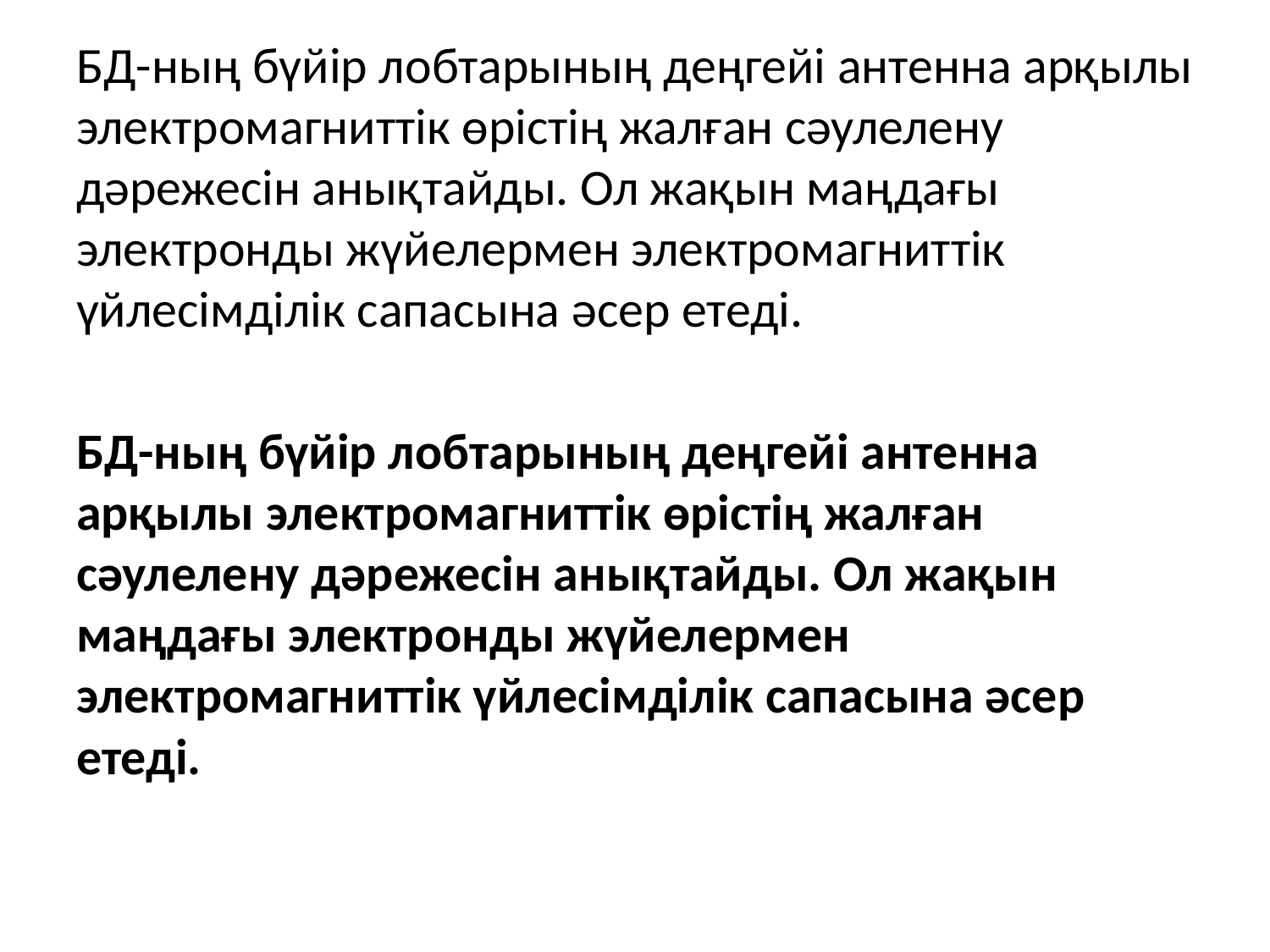

БД-ның бүйір лобтарының деңгейі антенна арқылы электромагниттік өрістің жалған сәулелену дәрежесін анықтайды. Ол жақын маңдағы электронды жүйелермен электромагниттік үйлесімділік сапасына әсер етеді.

БД-ның бүйір лобтарының деңгейі антенна арқылы электромагниттік өрістің жалған сәулелену дәрежесін анықтайды. Ол жақын маңдағы электронды жүйелермен электромагниттік үйлесімділік сапасына әсер етеді.